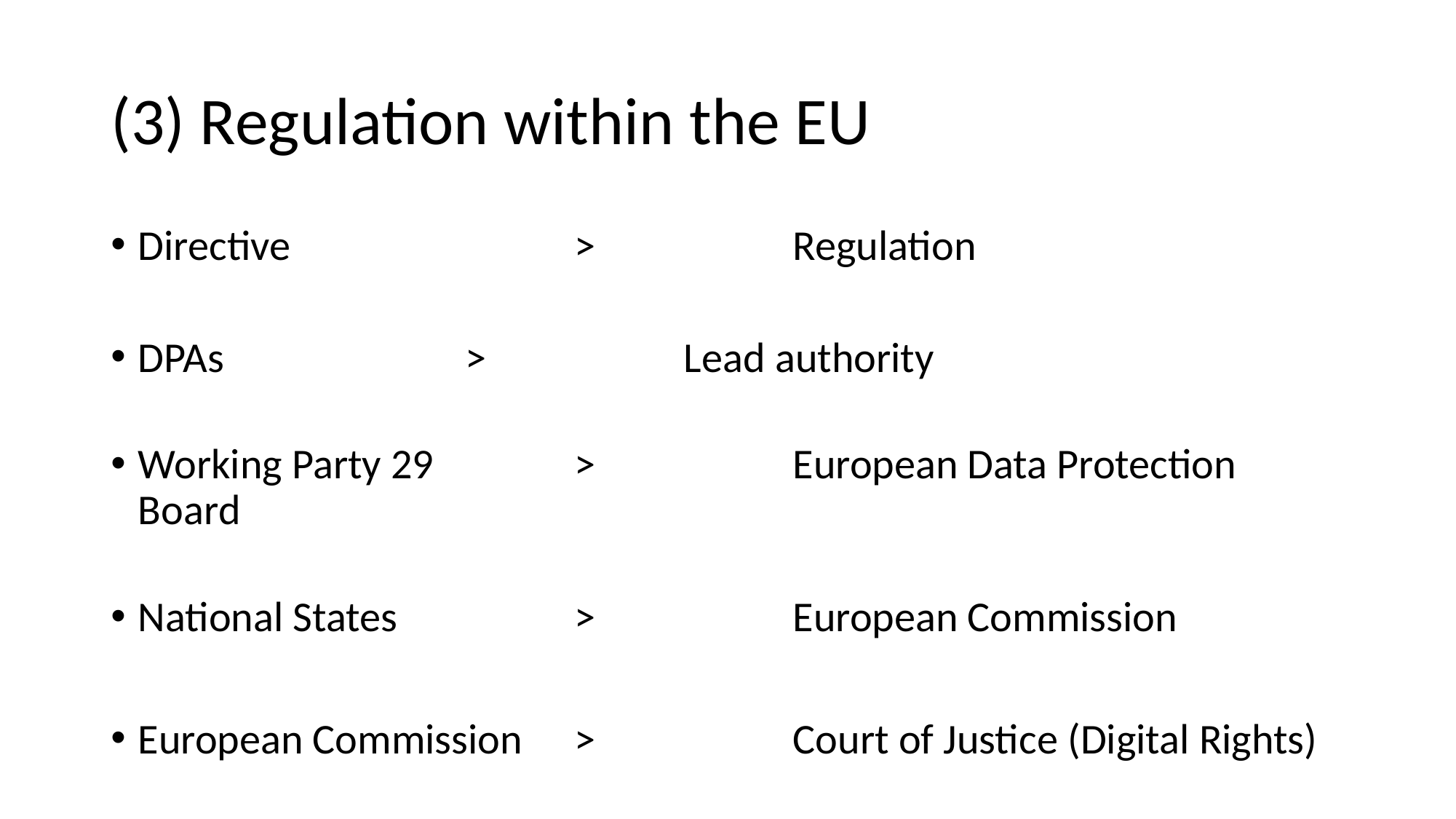

# (3) Regulation within the EU
Directive 			> 		Regulation
DPAs			>		Lead authority
Working Party 29		>		European Data Protection Board
National States		>		European Commission

European Commission	>		Court of Justice (Digital Rights)